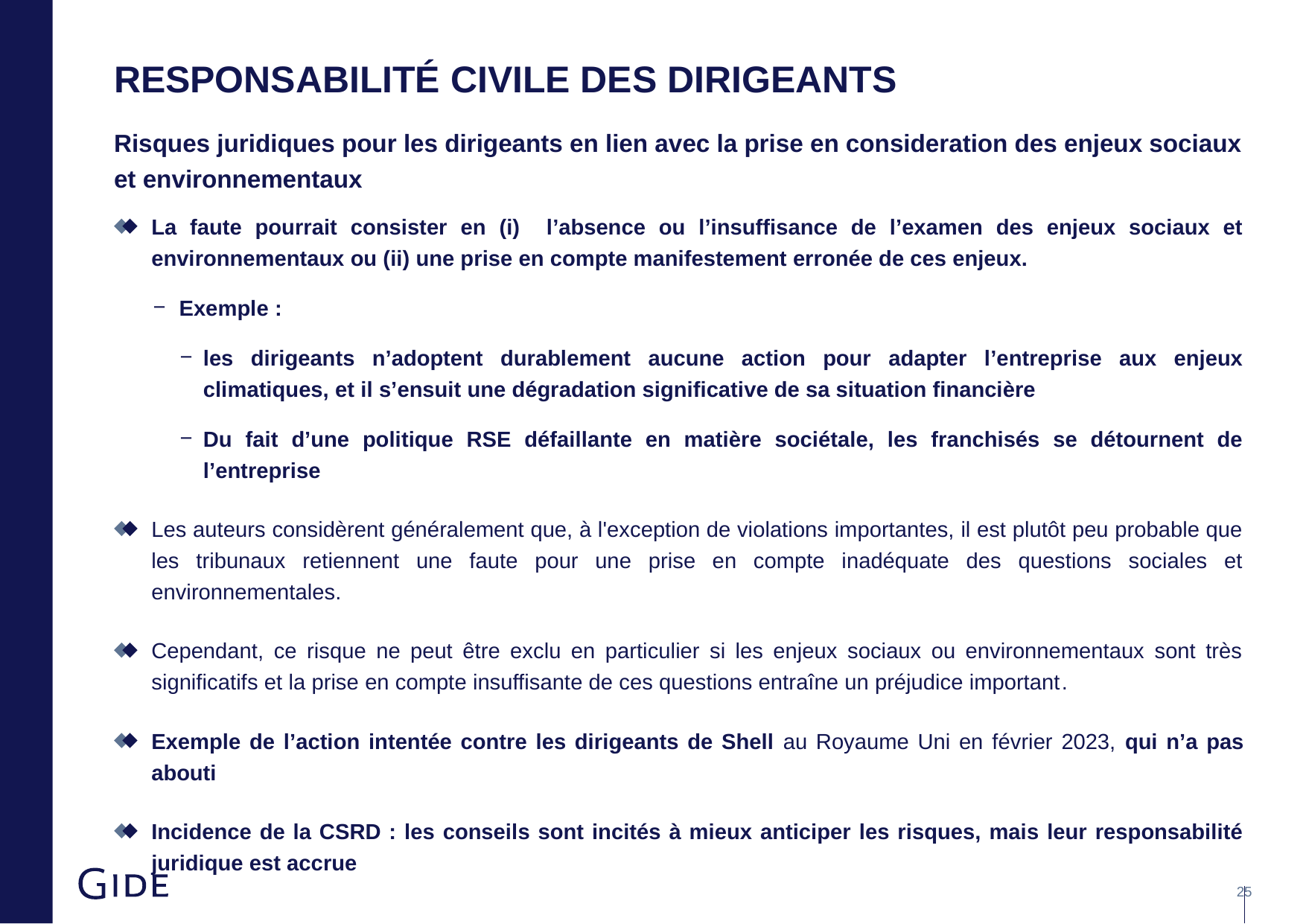

# Responsabilité civile des dirigeants
Risques juridiques pour les dirigeants en lien avec la prise en consideration des enjeux sociaux et environnementaux

La faute pourrait consister en (i)  l’absence ou l’insuffisance de l’examen des enjeux sociaux et environnementaux ou (ii) une prise en compte manifestement erronée de ces enjeux.
Exemple :
les dirigeants n’adoptent durablement aucune action pour adapter l’entreprise aux enjeux climatiques, et il s’ensuit une dégradation significative de sa situation financière
Du fait d’une politique RSE défaillante en matière sociétale, les franchisés se détournent de l’entreprise
Les auteurs considèrent généralement que, à l'exception de violations importantes, il est plutôt peu probable que les tribunaux retiennent une faute pour une prise en compte inadéquate des questions sociales et environnementales.
Cependant, ce risque ne peut être exclu en particulier si les enjeux sociaux ou environnementaux sont très significatifs et la prise en compte insuffisante de ces questions entraîne un préjudice important.
Exemple de l’action intentée contre les dirigeants de Shell au Royaume Uni en février 2023, qui n’a pas abouti
Incidence de la CSRD : les conseils sont incités à mieux anticiper les risques, mais leur responsabilité juridique est accrue